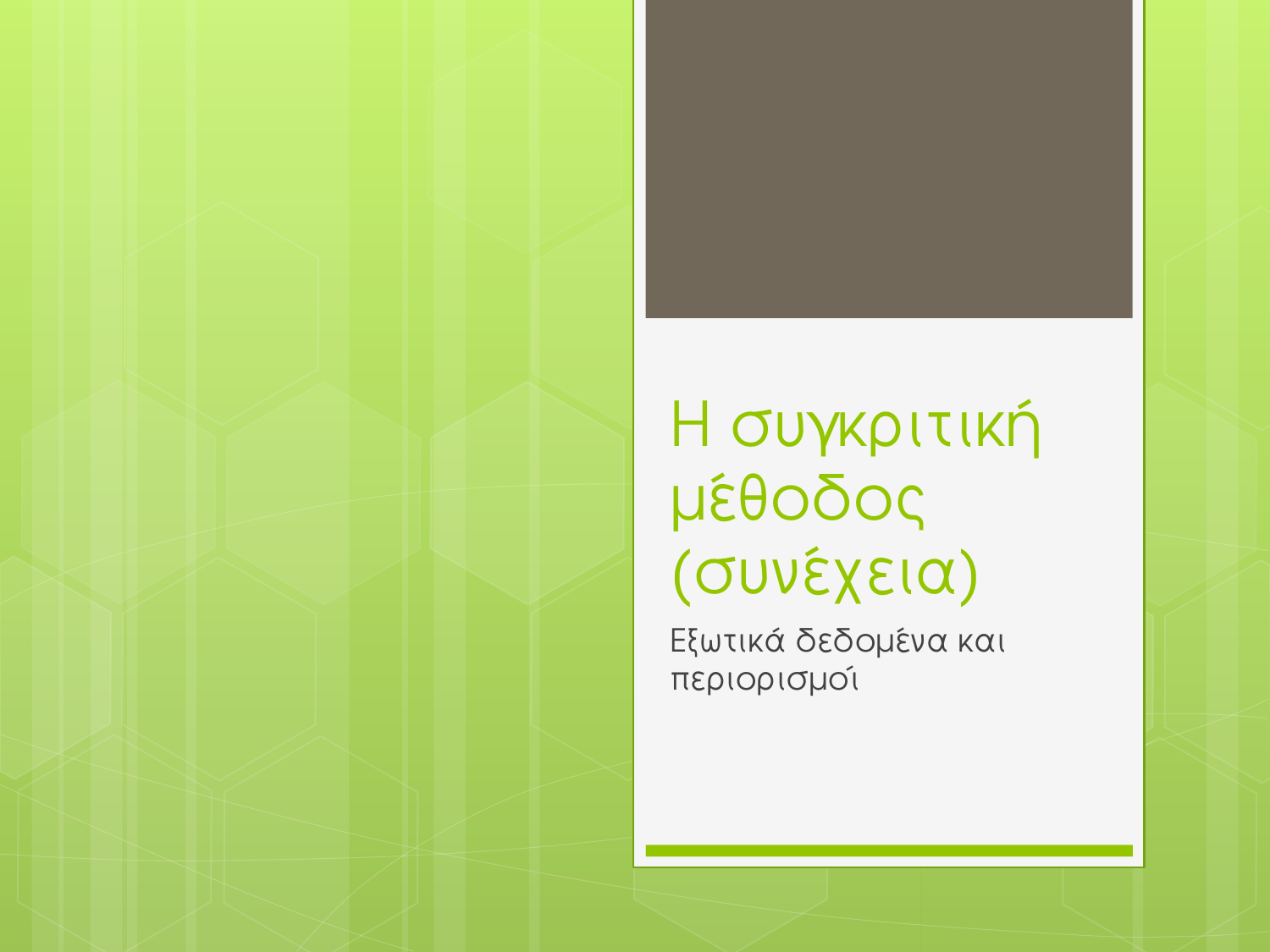

# Η συγκριτική μέθοδος (συνέχεια)
Εξωτικά δεδομένα και περιορισμοί